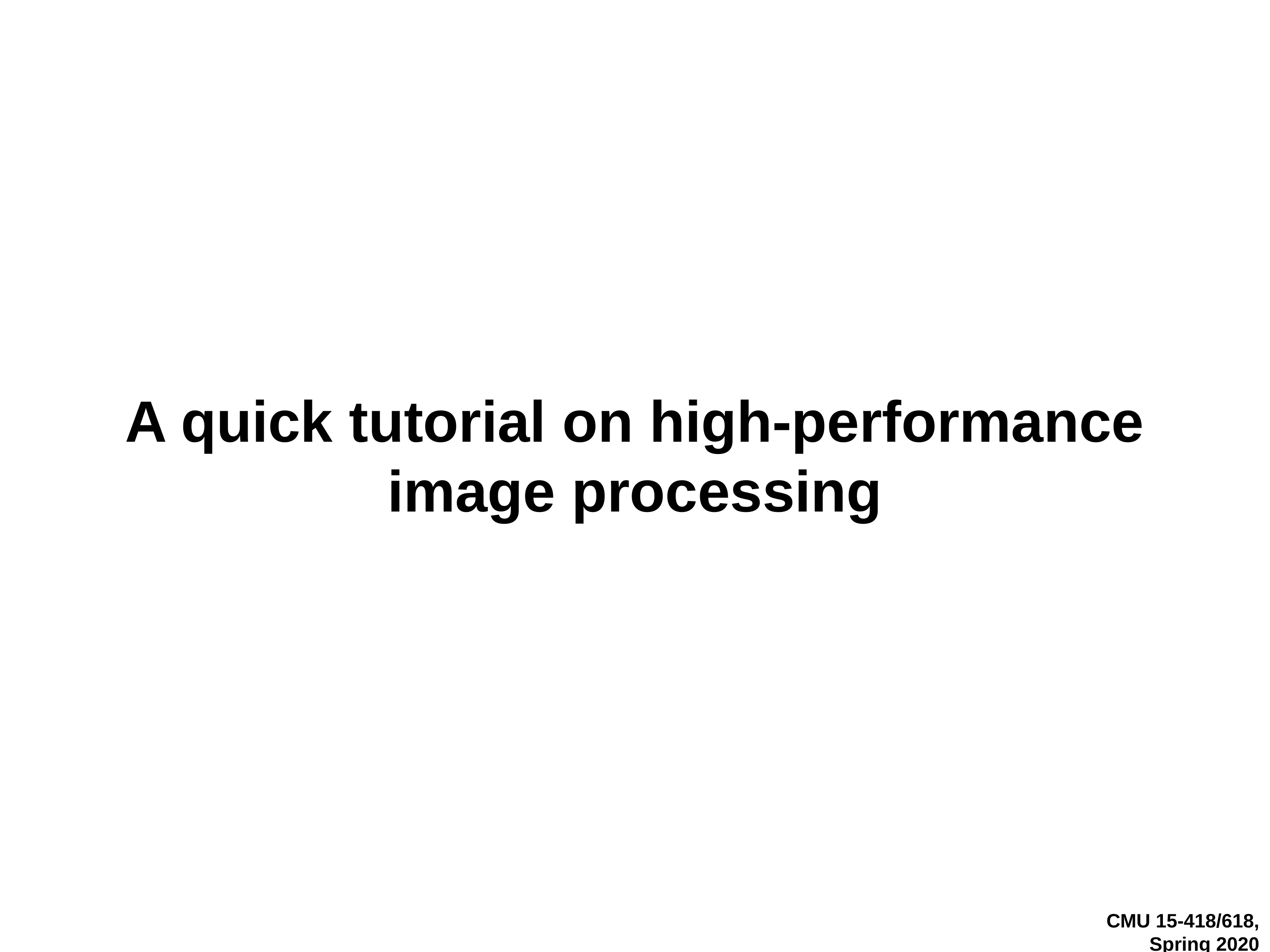

# A quick tutorial on high-performance image processing